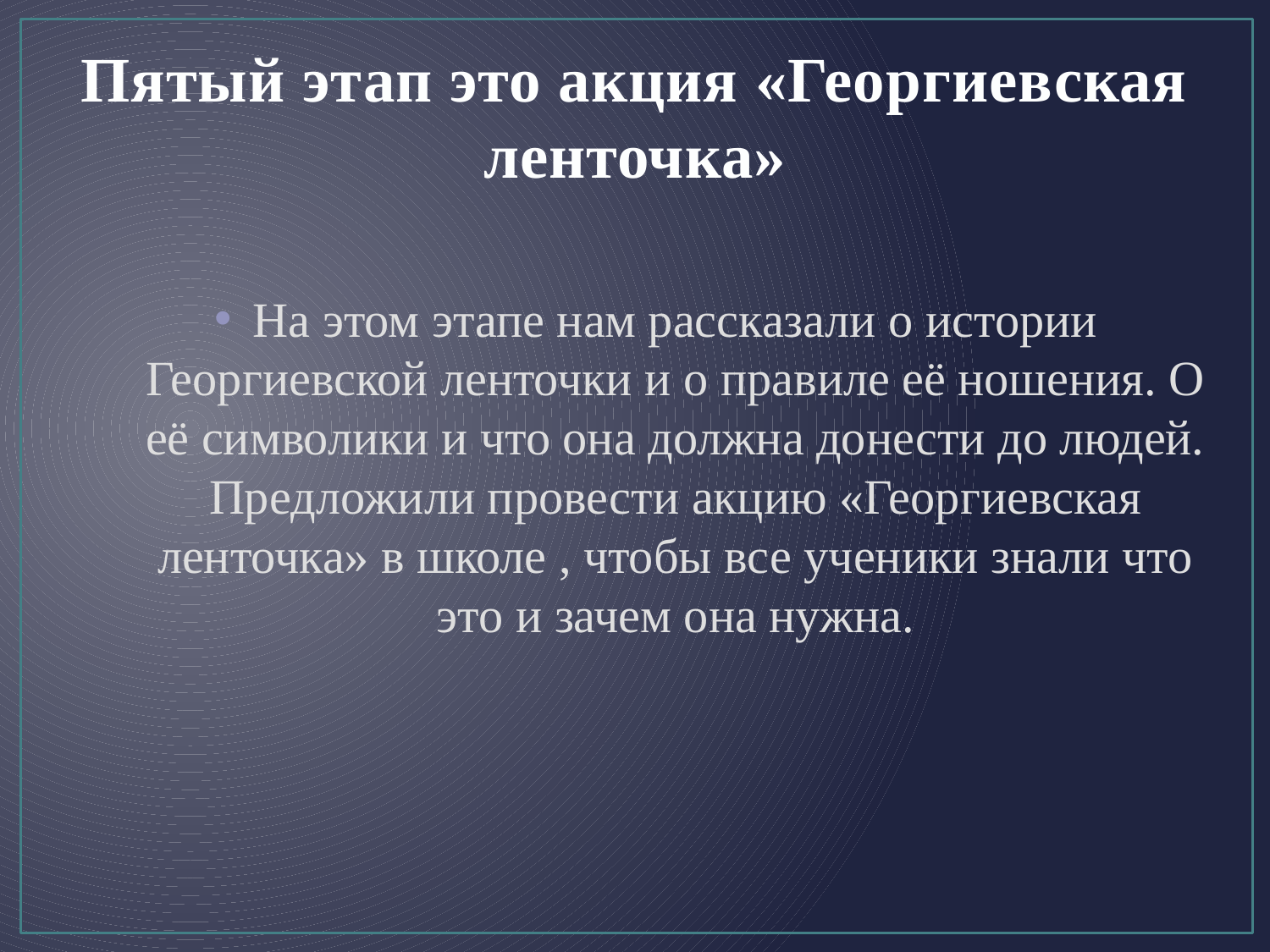

# Пятый этап это акция «Георгиевская ленточка»
На этом этапе нам рассказали о истории Георгиевской ленточки и о правиле её ношения. О её символики и что она должна донести до людей. Предложили провести акцию «Георгиевская ленточка» в школе , чтобы все ученики знали что это и зачем она нужна.